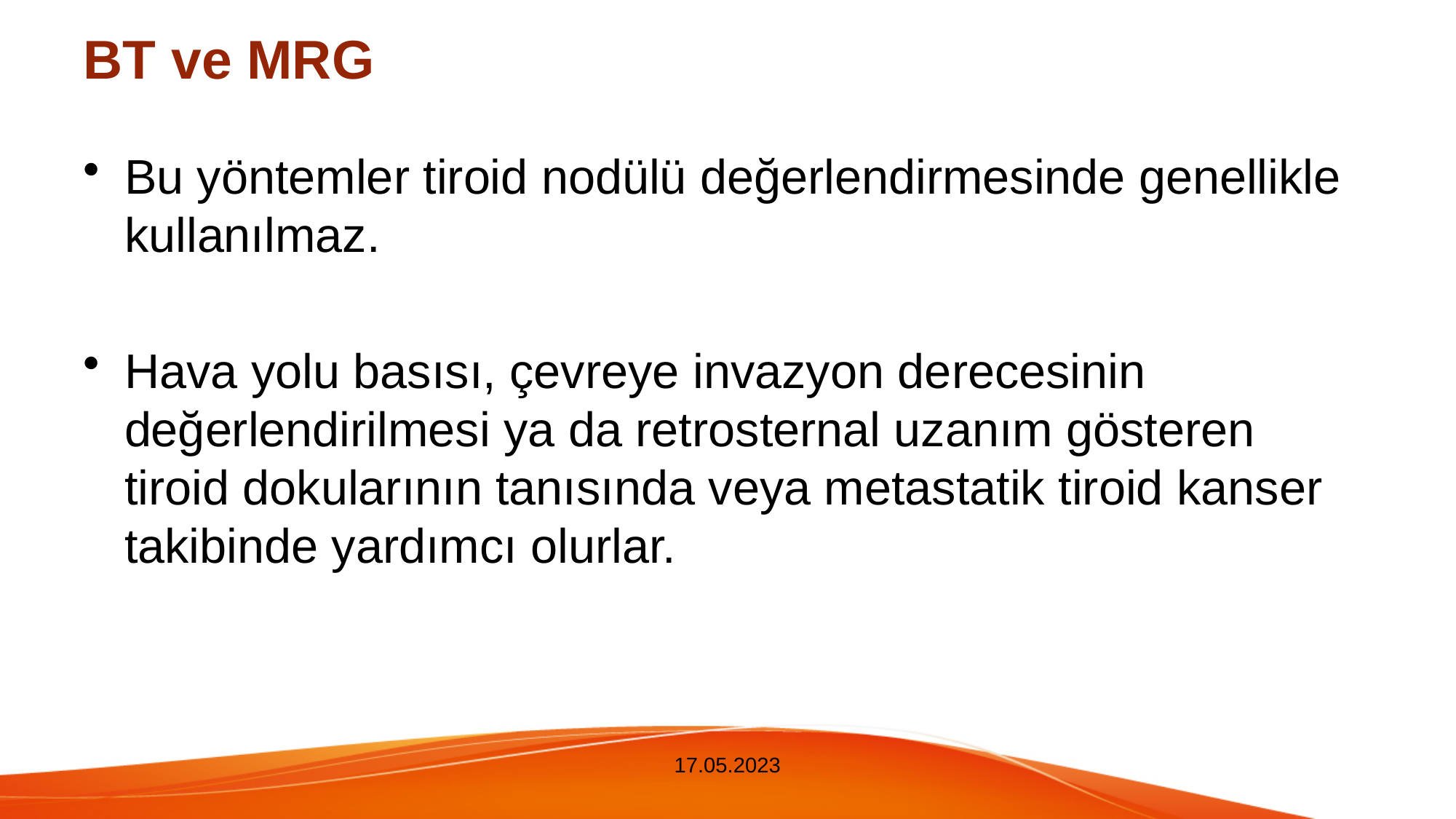

# BT ve MRG
Bu yöntemler tiroid nodülü değerlendirmesinde genellikle kullanılmaz.

Hava yolu basısı, çevreye invazyon derecesinin değerlendirilmesi ya da retrosternal uzanım gösteren tiroid dokularının tanısında veya metastatik tiroid kanser takibinde yardımcı olurlar.
17.05.2023